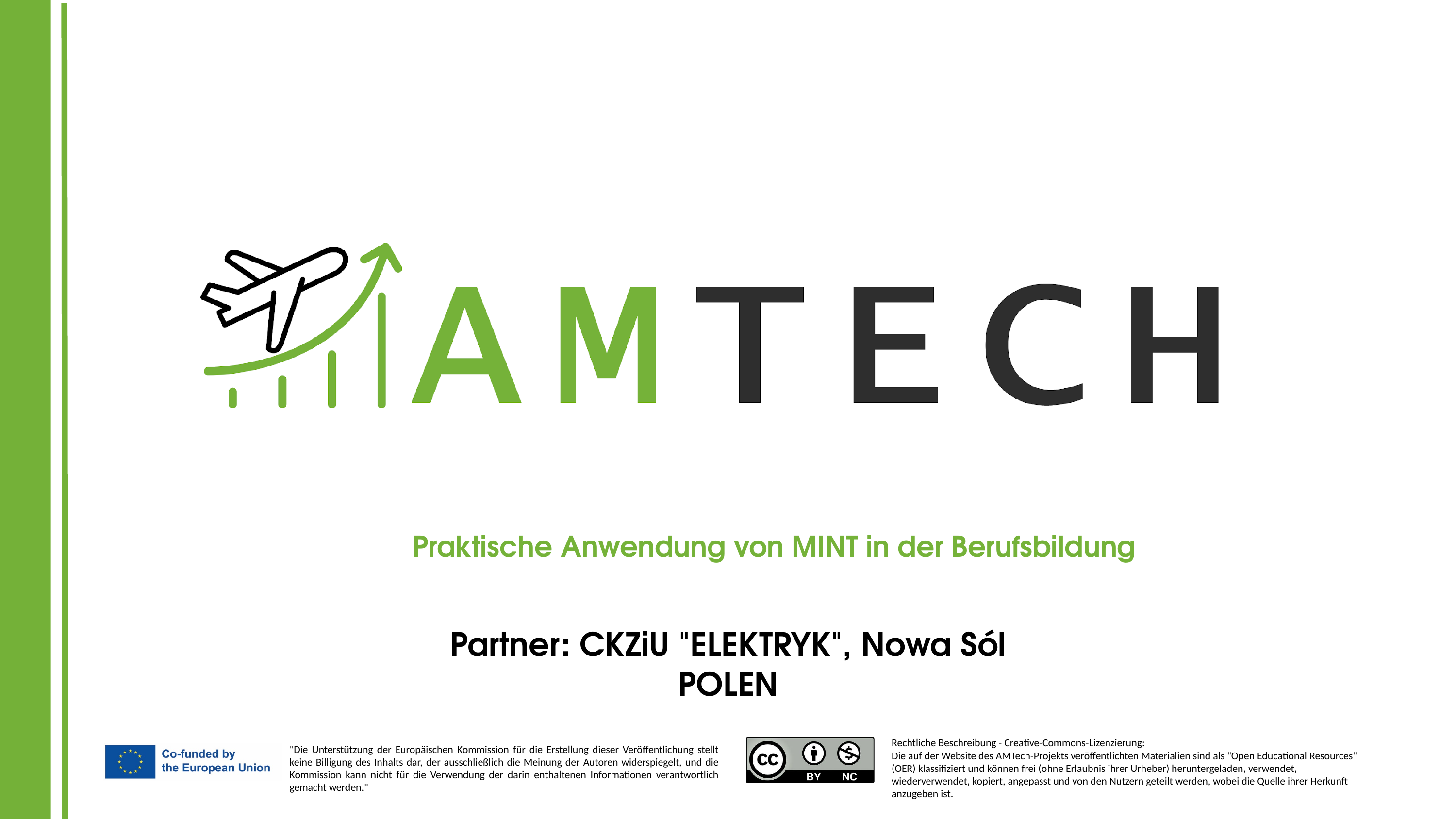

Praktische Anwendung von MINT in der Berufsbildung
Partner: CKZiU "ELEKTRYK", Nowa Sól
POLEN